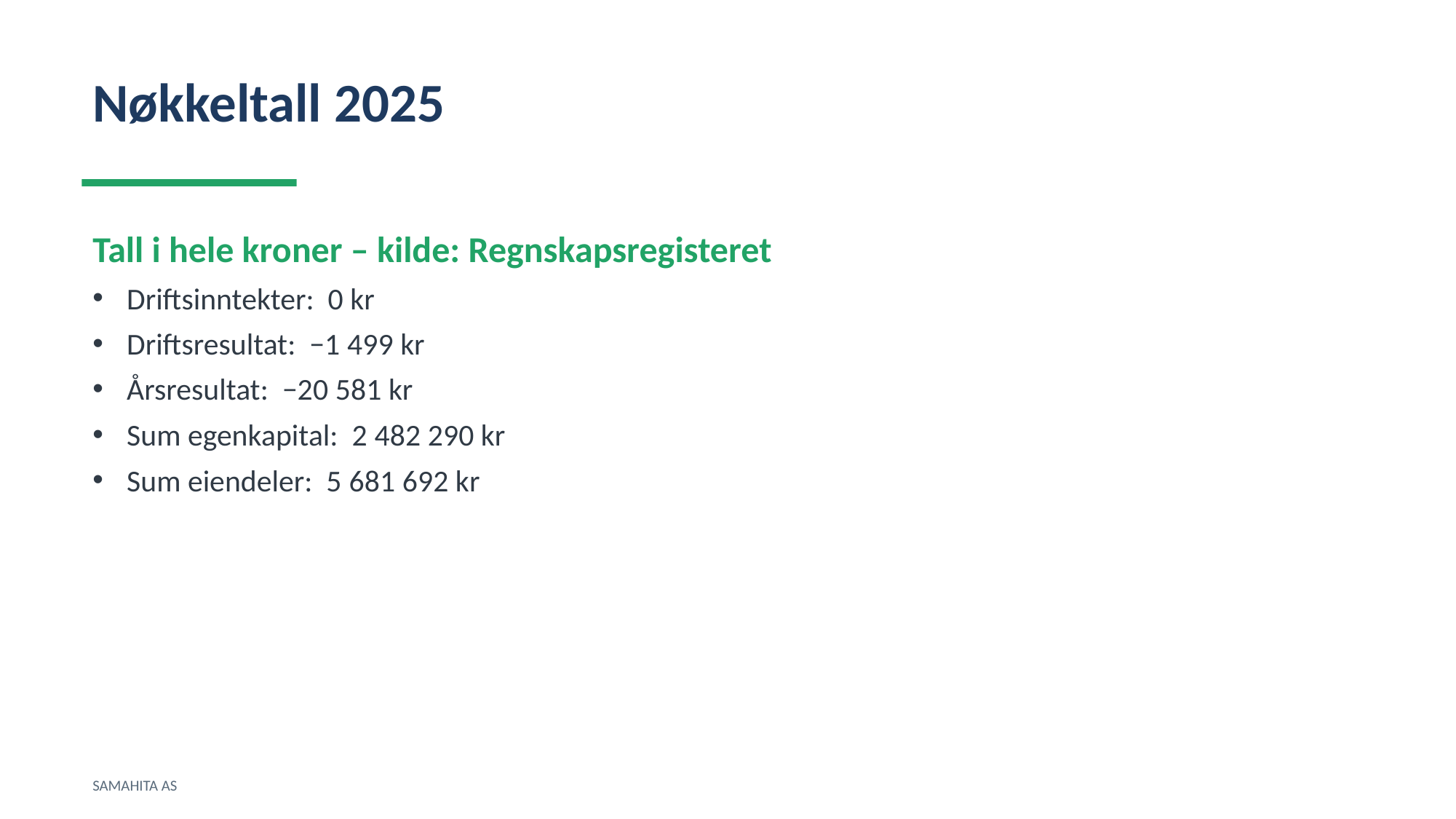

Nøkkeltall 2025

Tall i hele kroner – kilde: Regnskapsregisteret
Driftsinntekter:  0 kr
Driftsresultat:  −1 499 kr
Årsresultat:  −20 581 kr
Sum egenkapital:  2 482 290 kr
Sum eiendeler:  5 681 692 kr
SAMAHITA AS